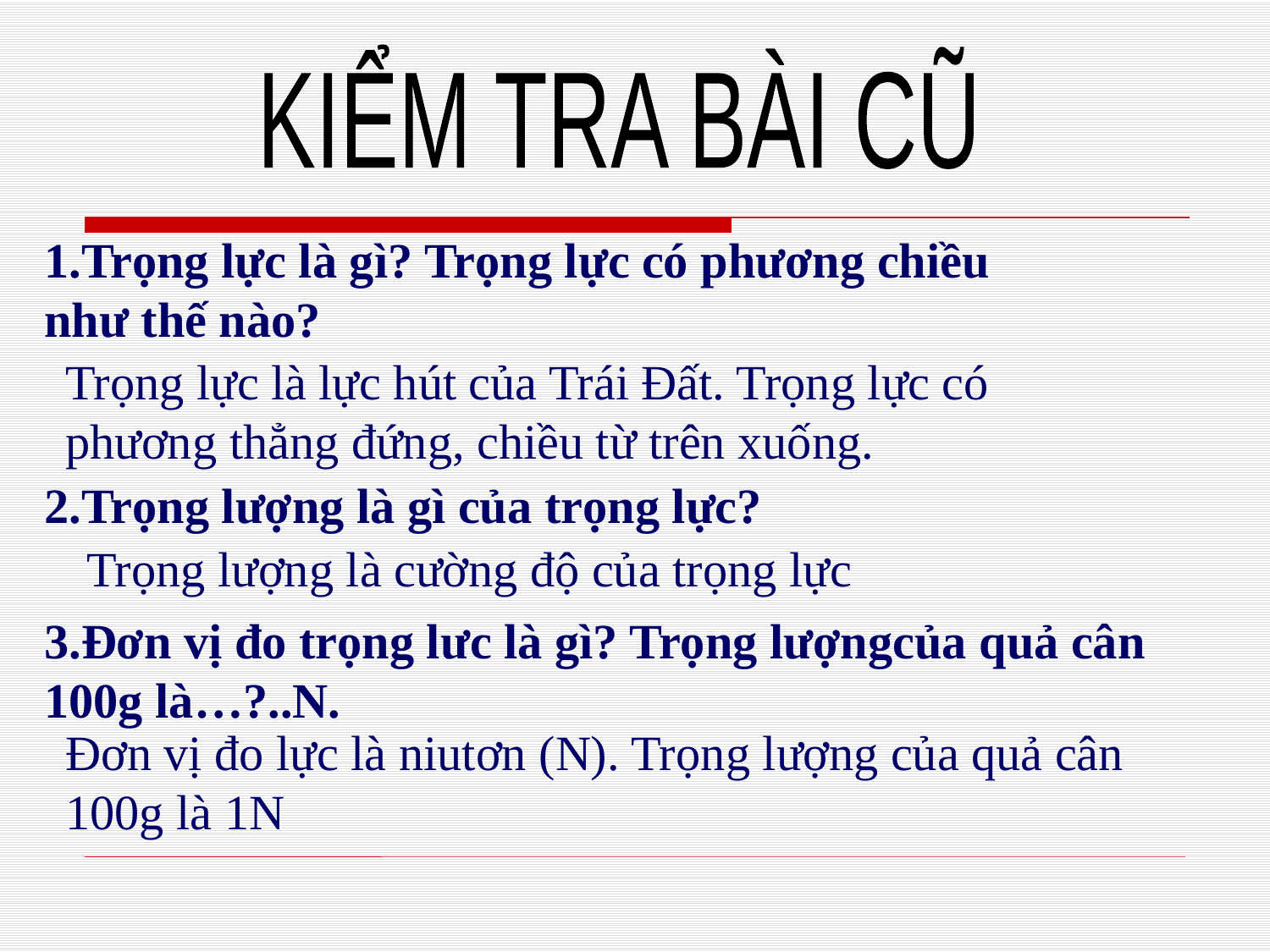

KIỂM TRA BÀI CŨ
1.Trọng lực là gì? Trọng lực có phương chiều như thế nào?
Trọng lực là lực hút của Trái Đất. Trọng lực có phương thẳng đứng, chiều từ trên xuống.
2.Trọng lượng là gì của trọng lực?
Trọng lượng là cường độ của trọng lực
3.Đơn vị đo trọng lưc là gì? Trọng lượngcủa quả cân 100g là…?..N.
Đơn vị đo lực là niutơn (N). Trọng lượng của quả cân 100g là 1N